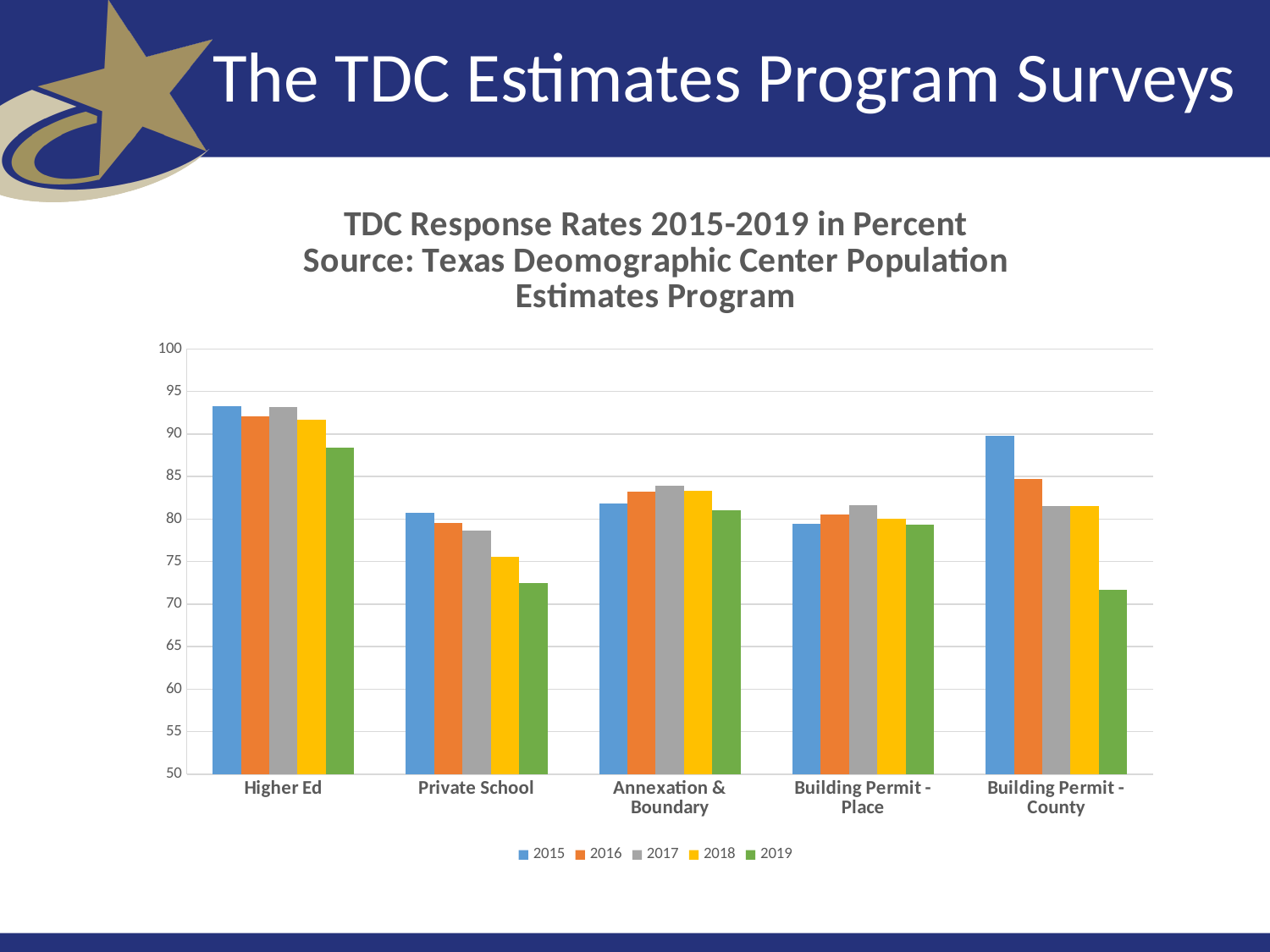

# The TDC Estimates Program Surveys

### Chart: TDC Response Rates 2015-2019 in Percent
Source: Texas Deomographic Center Population Estimates Program

| Category | 2015 | 2016 | 2017 | 2018 | 2019 |
|---|---|---|---|---|---|
| Higher Ed | 93.3 | 92.1 | 93.2 | 91.7 | 88.4 |
| Private School | 80.7 | 79.5 | 78.6 | 75.6 | 72.5 |
| Annexation & Boundary | 81.8 | 83.2 | 83.9 | 83.3 | 81.0 |
| Building Permit - Place | 79.4 | 80.5 | 81.6 | 80.05 | 79.3 |
| Building Permit - County | 89.8 | 84.7 | 81.5 | 81.5 | 71.7 |